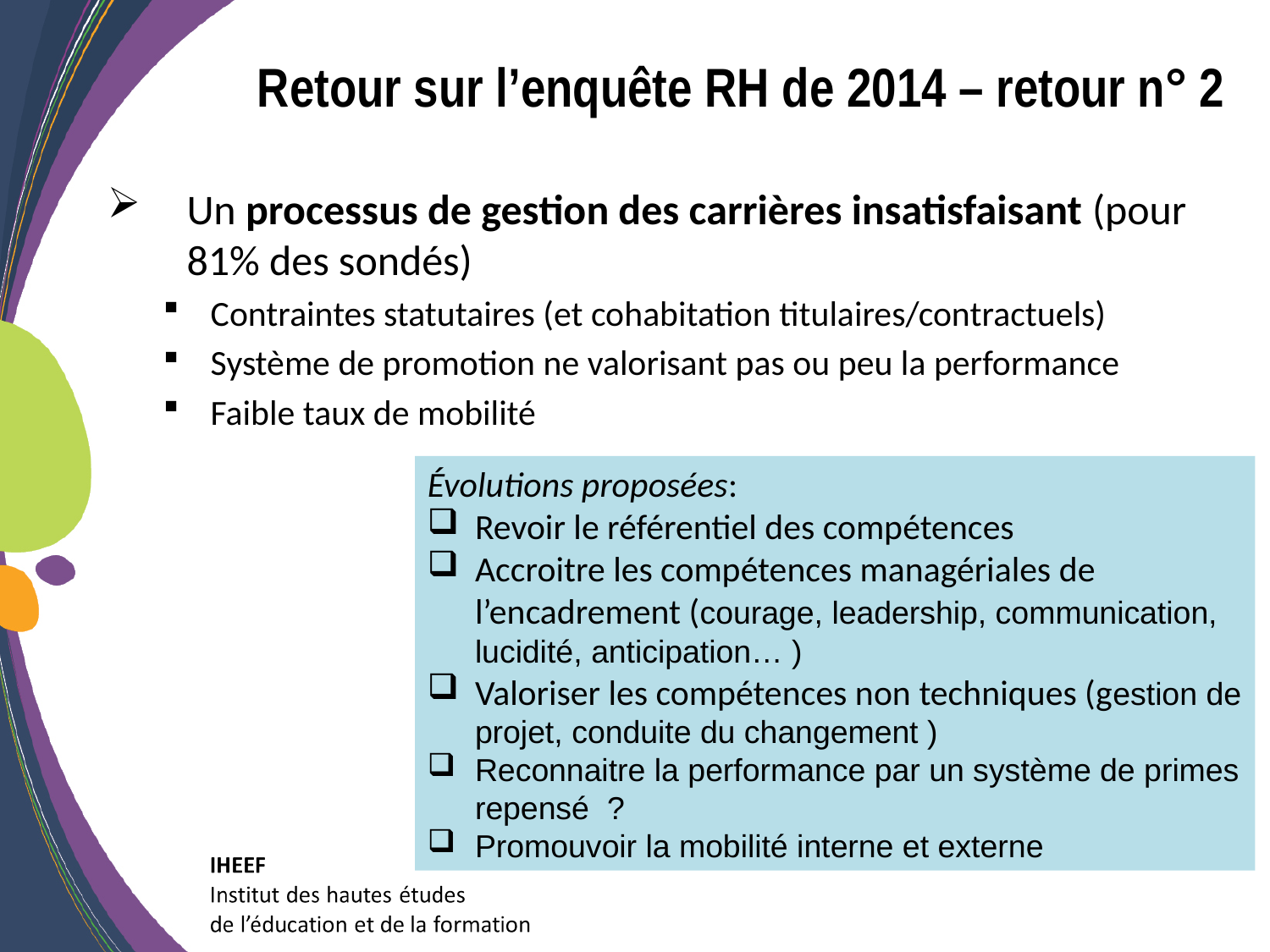

Retour sur l’enquête RH de 2014 – retour n° 2
Un processus de gestion des carrières insatisfaisant (pour 81% des sondés)
Contraintes statutaires (et cohabitation titulaires/contractuels)
Système de promotion ne valorisant pas ou peu la performance
Faible taux de mobilité

Évolutions proposées:
Revoir le référentiel des compétences
Accroitre les compétences managériales de l’encadrement (courage, leadership, communication, lucidité, anticipation… )
Valoriser les compétences non techniques (gestion de projet, conduite du changement )
Reconnaitre la performance par un système de primes repensé  ?
Promouvoir la mobilité interne et externe